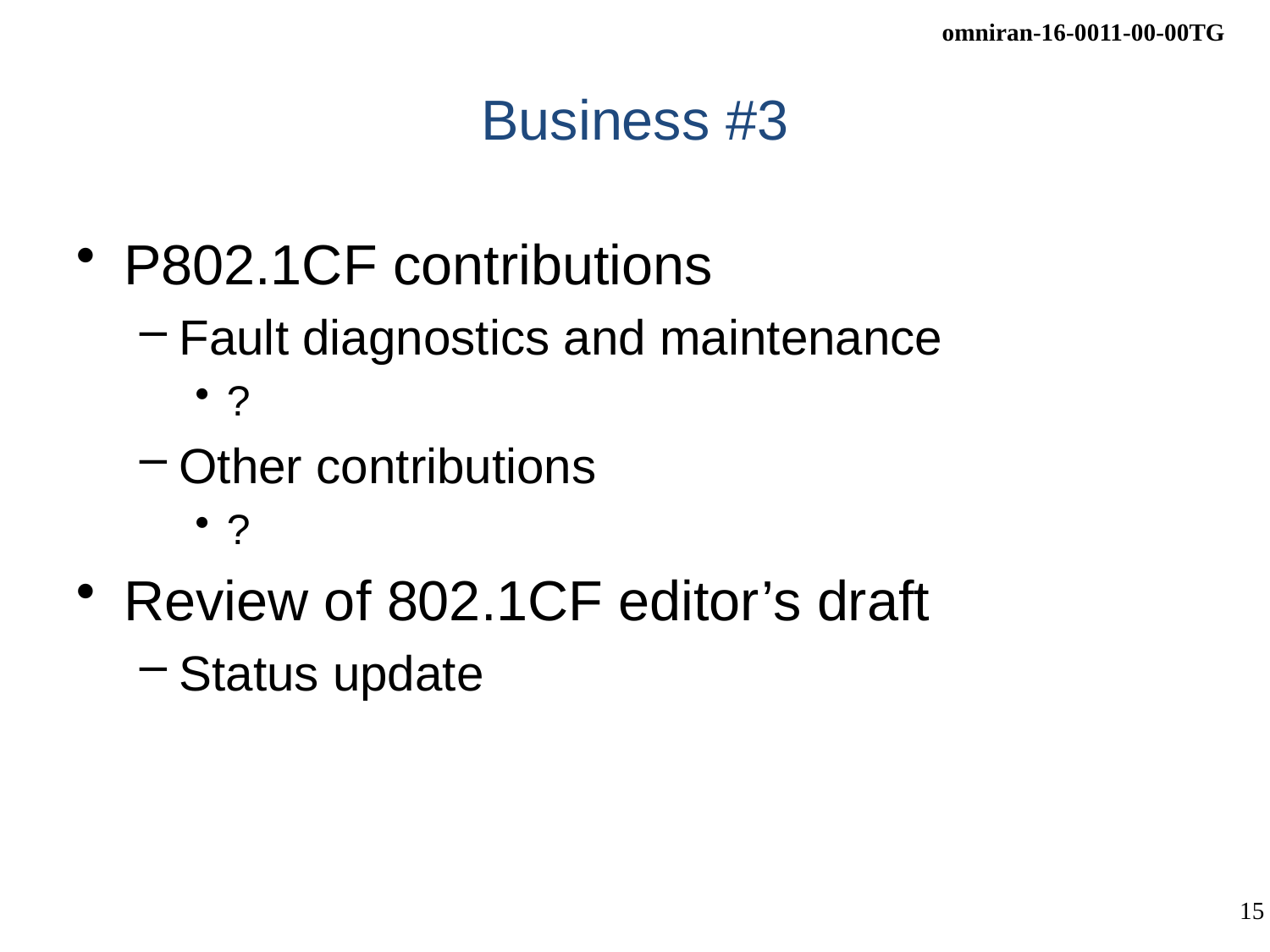

# Business #3
P802.1CF contributions
Fault diagnostics and maintenance
?
Other contributions
?
Review of 802.1CF editor’s draft
Status update